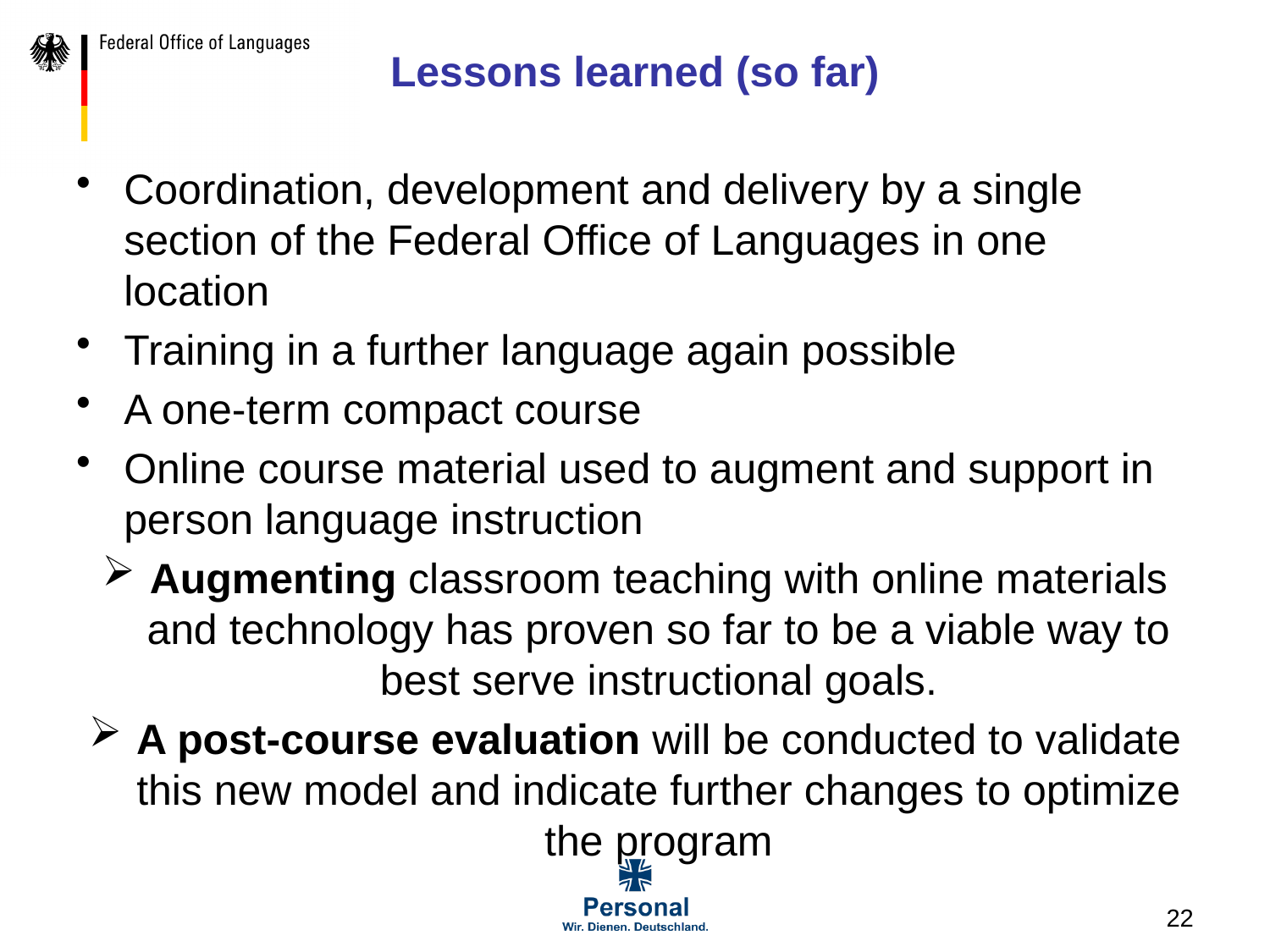

# Lessons learned (so far)
Coordination, development and delivery by a single section of the Federal Office of Languages in one location
Training in a further language again possible
A one-term compact course
Online course material used to augment and support in person language instruction
Augmenting classroom teaching with online materials and technology has proven so far to be a viable way to best serve instructional goals.
A post-course evaluation will be conducted to validate this new model and indicate further changes to optimize the program

22